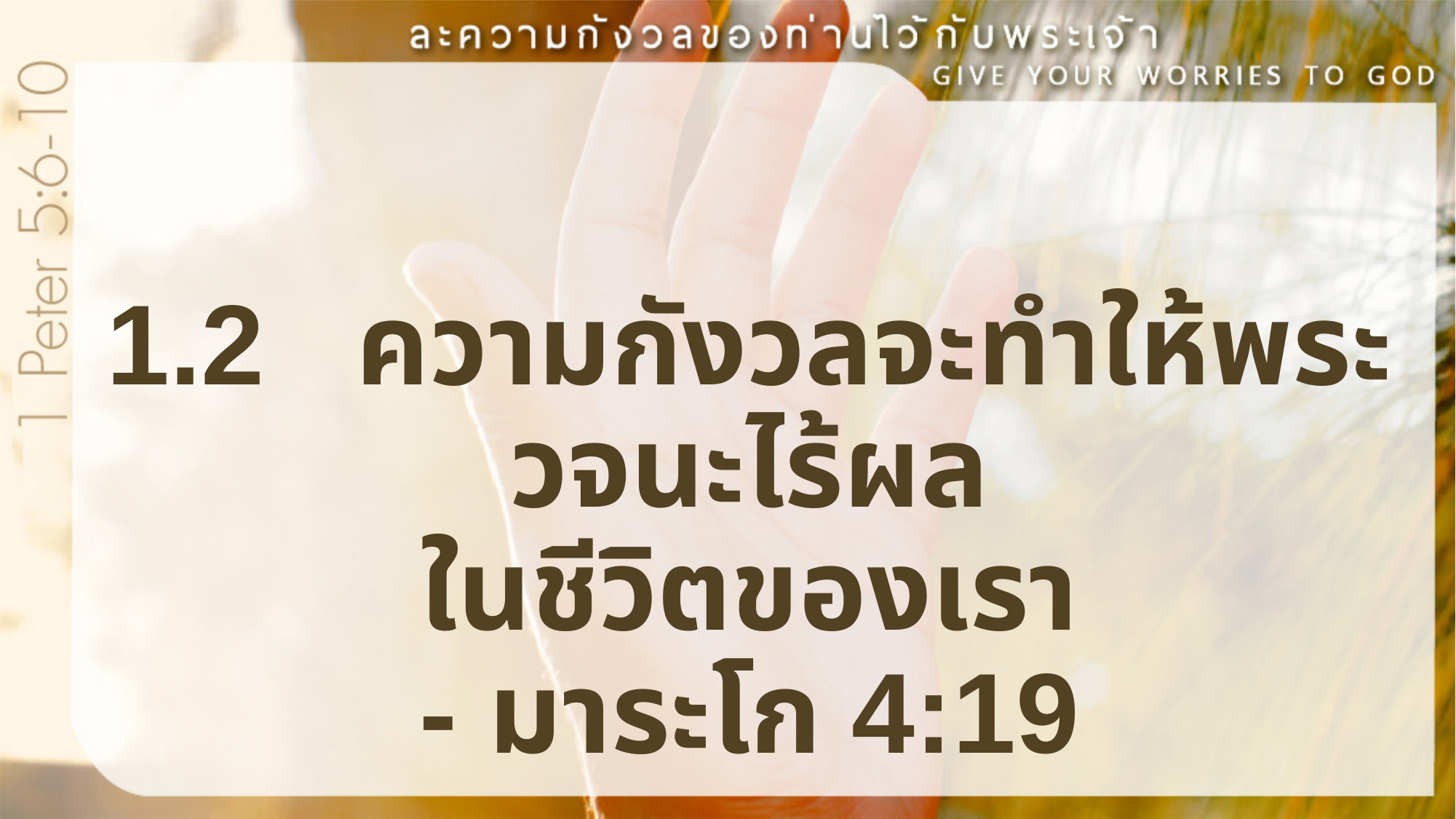

1.2	 ความกังวลจะทำให้พระวจนะไร้ผล
ในชีวิตของเรา
- มาระโก 4:19